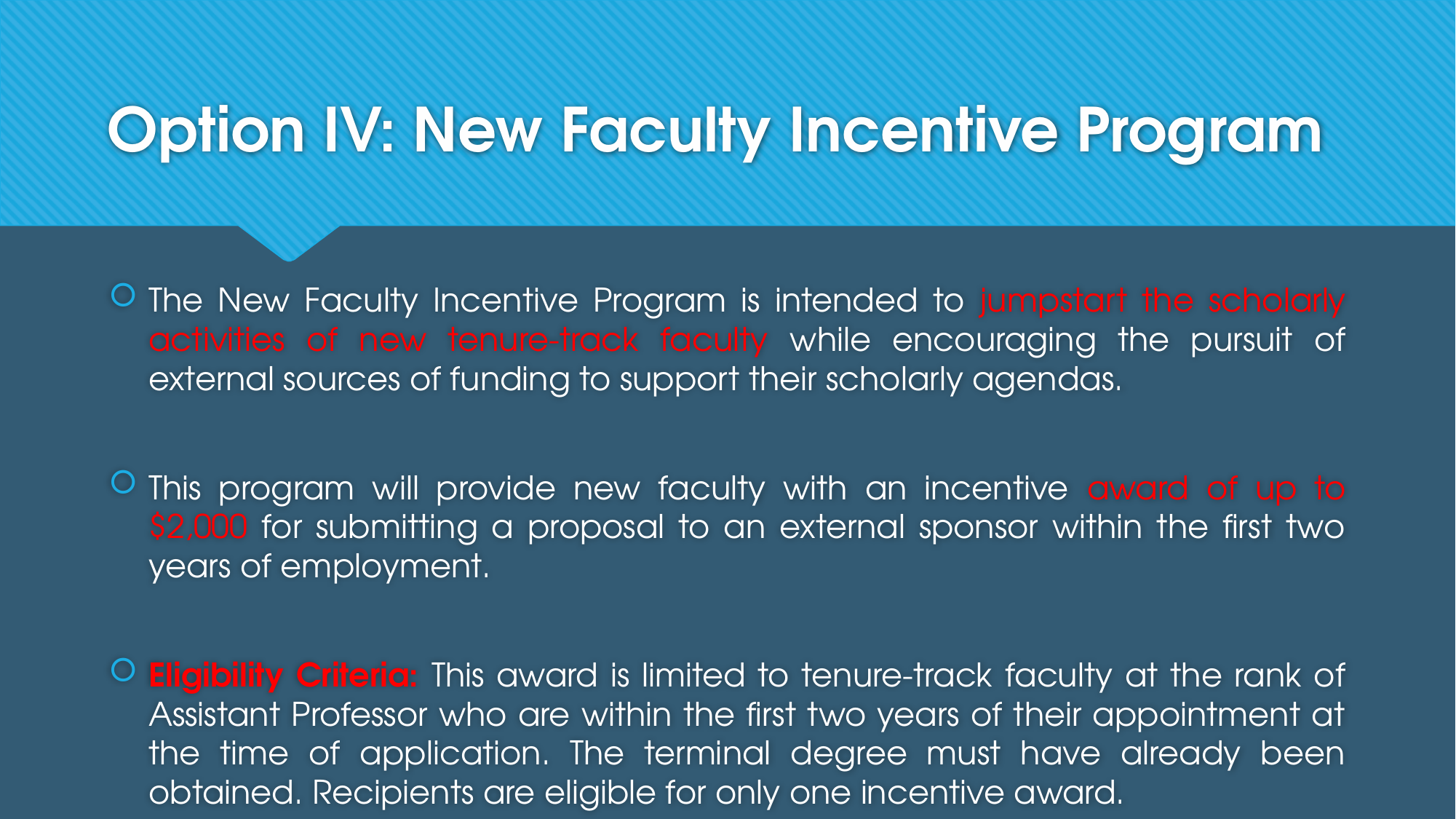

# Option IV: New Faculty Incentive Program
The New Faculty Incentive Program is intended to jumpstart the scholarly activities of new tenure-track faculty while encouraging the pursuit of external sources of funding to support their scholarly agendas.

This program will provide new faculty with an incentive award of up to $2,000 for submitting a proposal to an external sponsor within the first two years of employment.

Eligibility Criteria: This award is limited to tenure-track faculty at the rank of Assistant Professor who are within the first two years of their appointment at the time of application. The terminal degree must have already been obtained. Recipients are eligible for only one incentive award.